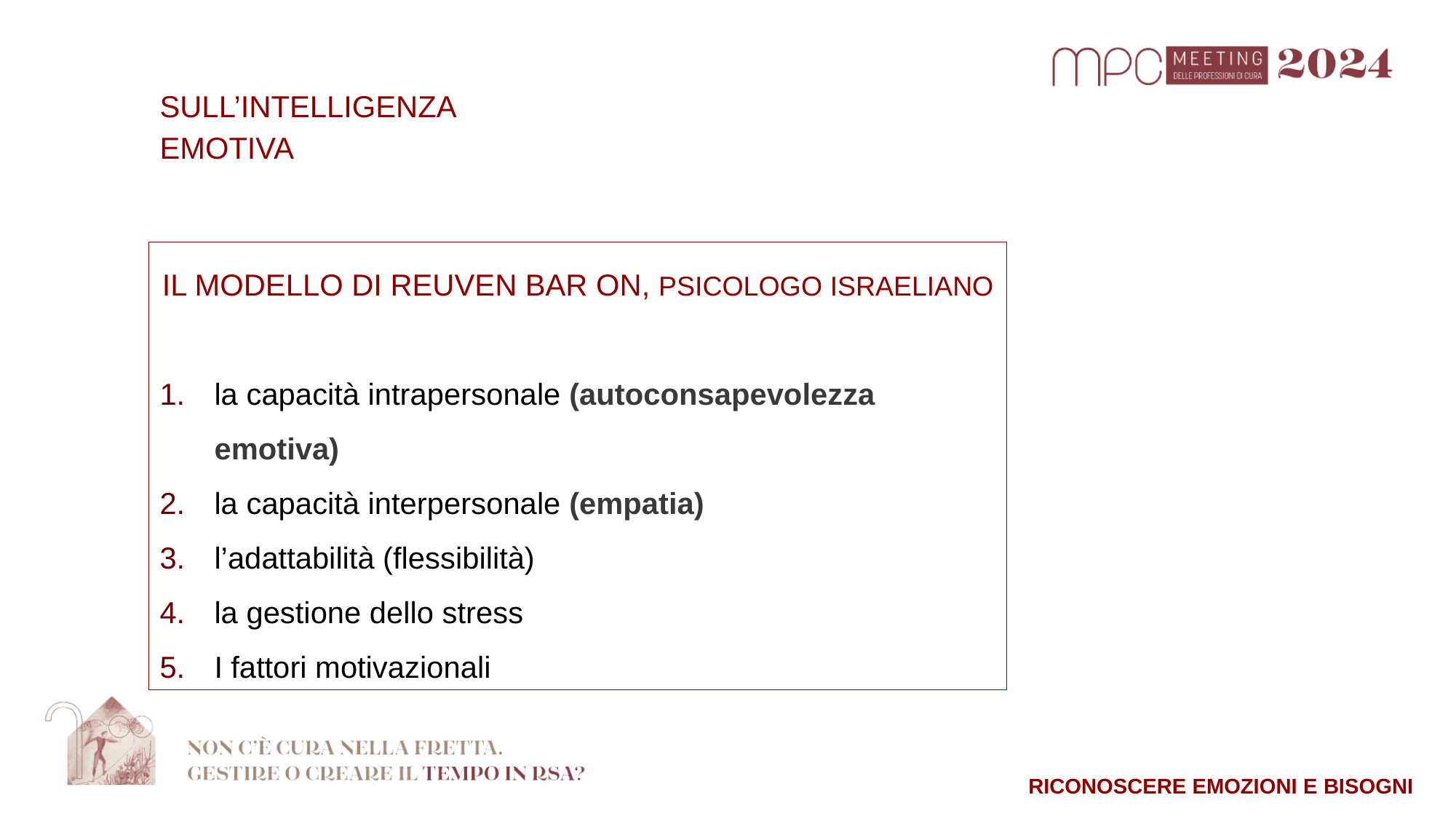

SULL’INTELLIGENZA
EMOTIVA
IL MODELLO DI REUVEN BAR ON, PSICOLOGO ISRAELIANO

la capacità intrapersonale (autoconsapevolezza emotiva)
la capacità interpersonale (empatia)
l’adattabilità (flessibilità)
la gestione dello stress
I fattori motivazionali
RICONOSCERE EMOZIONI E BISOGNI